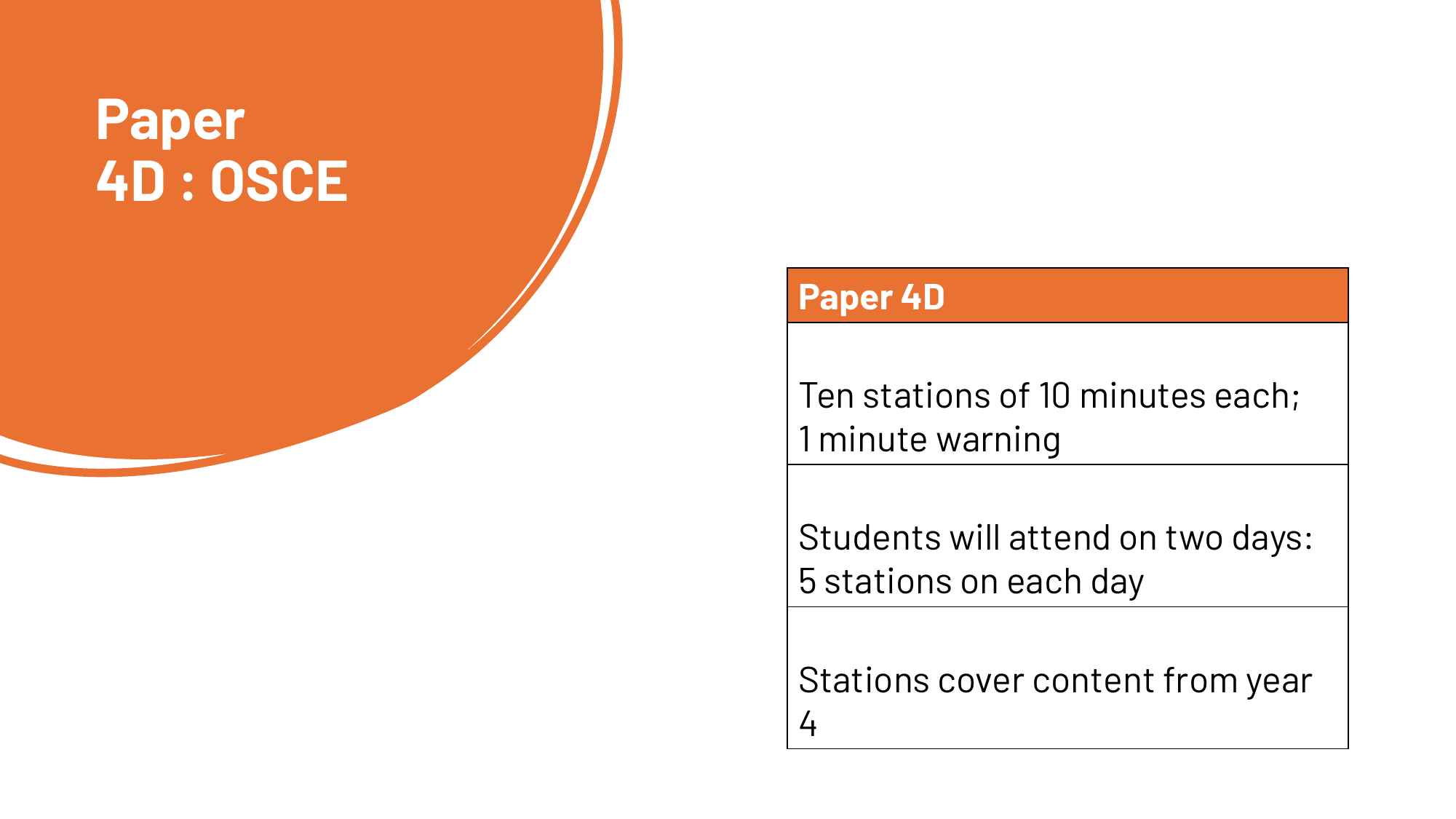

# Paper 4D : OSCE
| Paper 4D |
| --- |
| Ten stations of 10 minutes each; 1 minute warning |
| Students will attend on two days: 5 stations on each day |
| Stations cover content from year 4 |